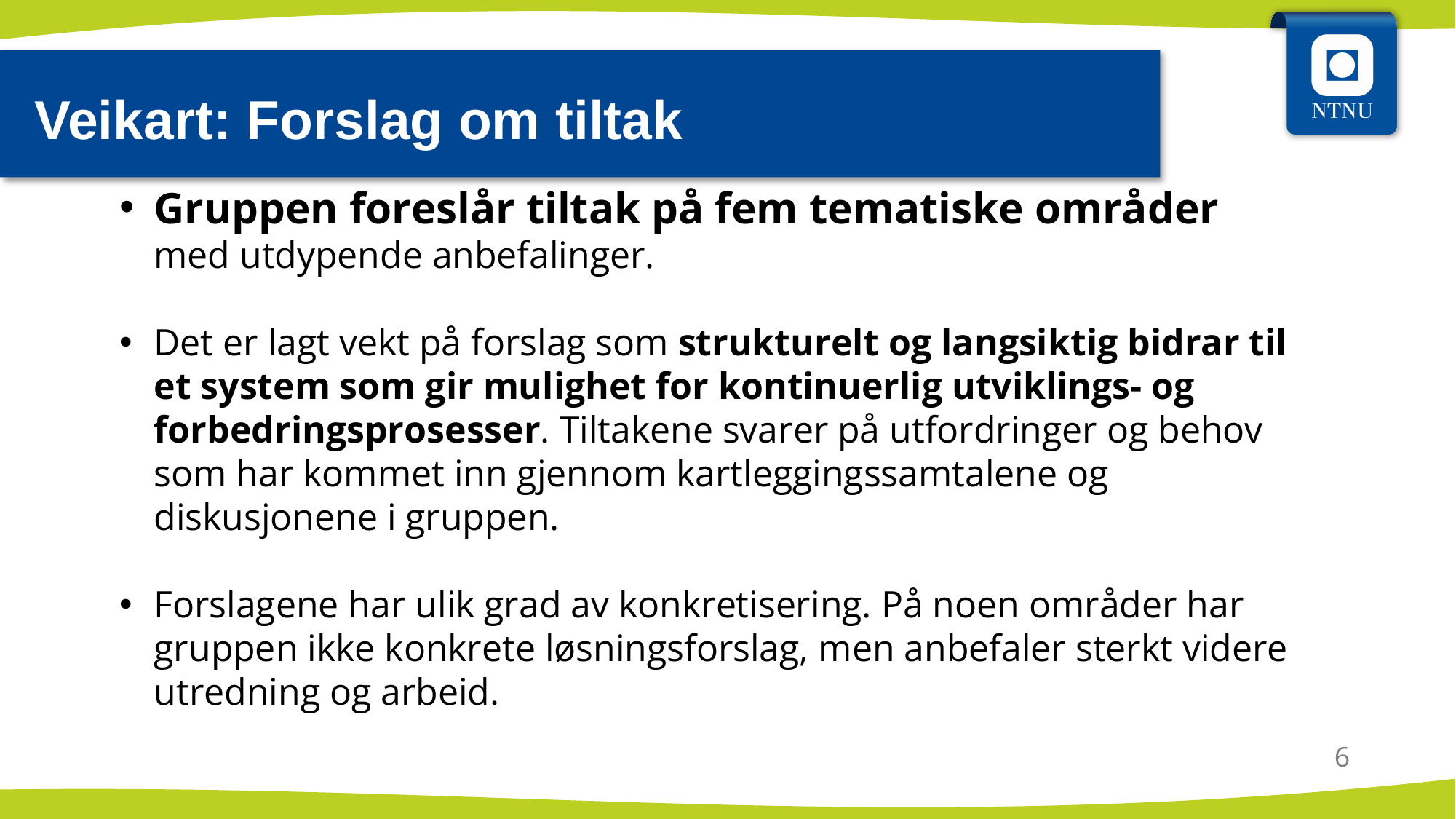

Veikart: Forslag om tiltak
Gruppen foreslår tiltak på fem tematiske områder
med utdypende anbefalinger.

Det er lagt vekt på forslag som strukturelt og langsiktig bidrar til et system som gir mulighet for kontinuerlig utviklings- og forbedringsprosesser. Tiltakene svarer på utfordringer og behov som har kommet inn gjennom kartleggingssamtalene og diskusjonene i gruppen.

Forslagene har ulik grad av konkretisering. På noen områder har gruppen ikke konkrete løsningsforslag, men anbefaler sterkt videre utredning og arbeid.